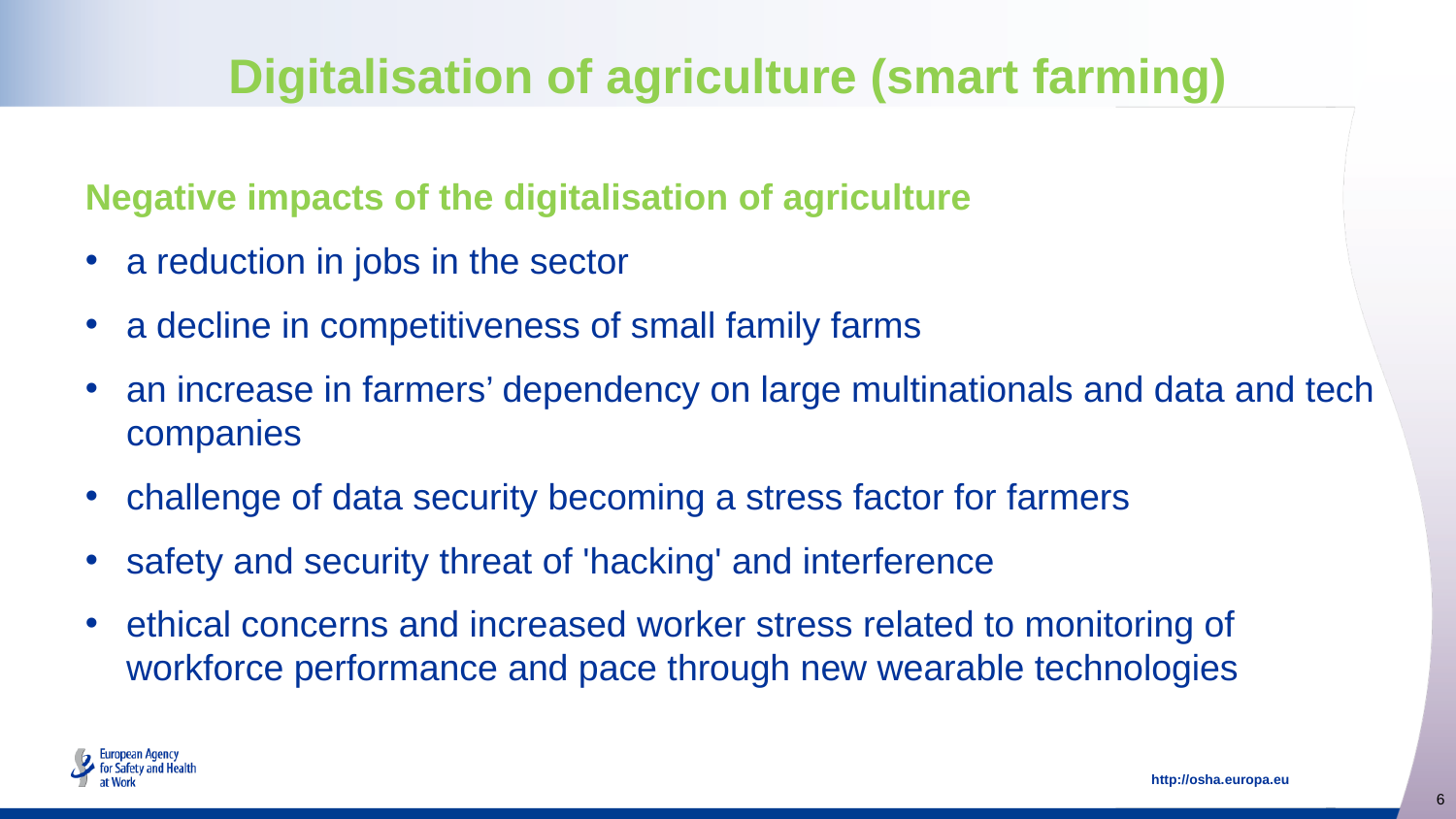

# Digitalisation of agriculture (smart farming)
Negative impacts of the digitalisation of agriculture
a reduction in jobs in the sector
a decline in competitiveness of small family farms
an increase in farmers’ dependency on large multinationals and data and tech companies
challenge of data security becoming a stress factor for farmers
safety and security threat of 'hacking' and interference
ethical concerns and increased worker stress related to monitoring of workforce performance and pace through new wearable technologies